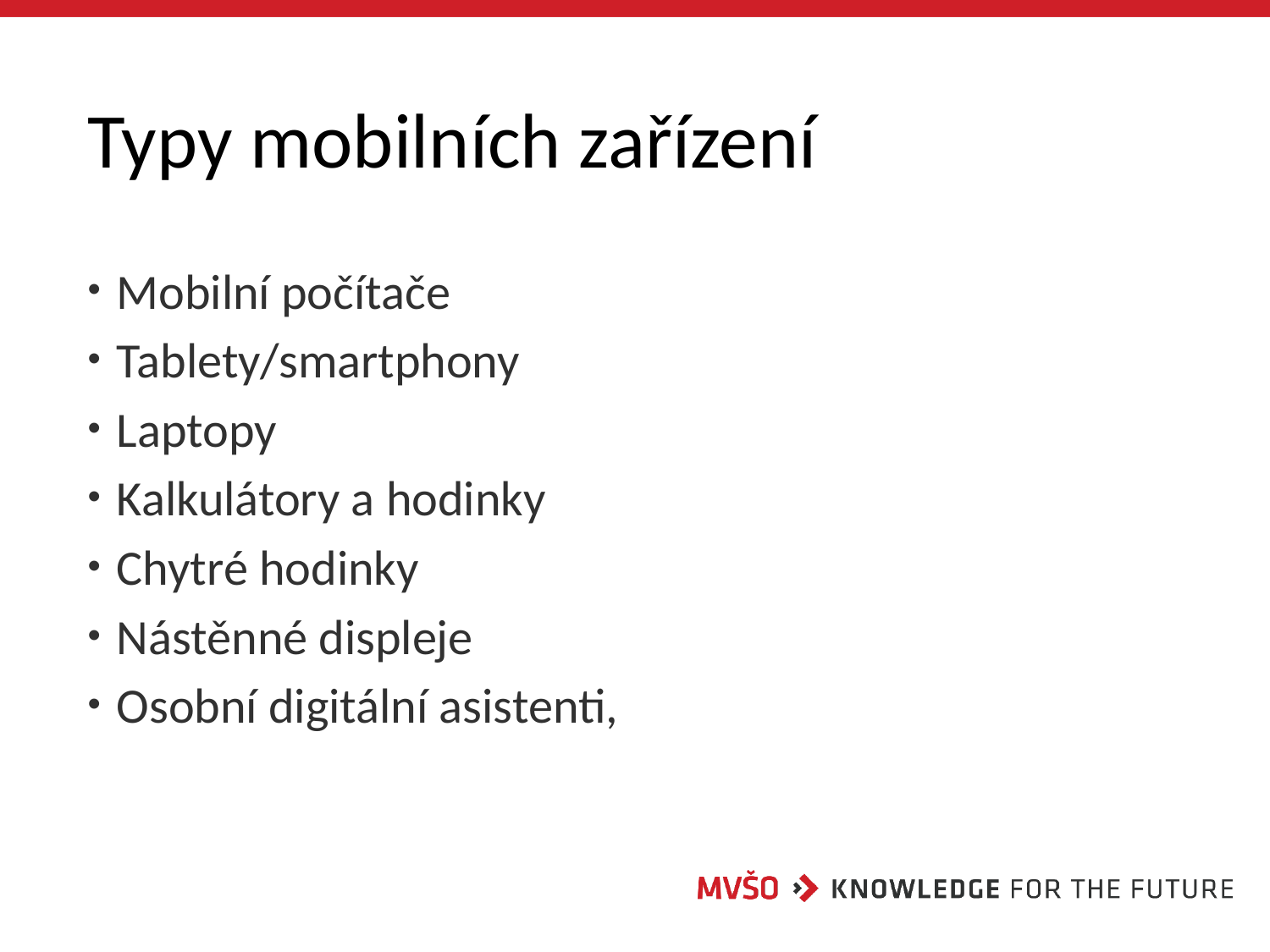

# Typy mobilních zařízení
 Mobilní počítače
 Tablety/smartphony
 Laptopy
 Kalkulátory a hodinky
 Chytré hodinky
 Nástěnné displeje
 Osobní digitální asistenti,